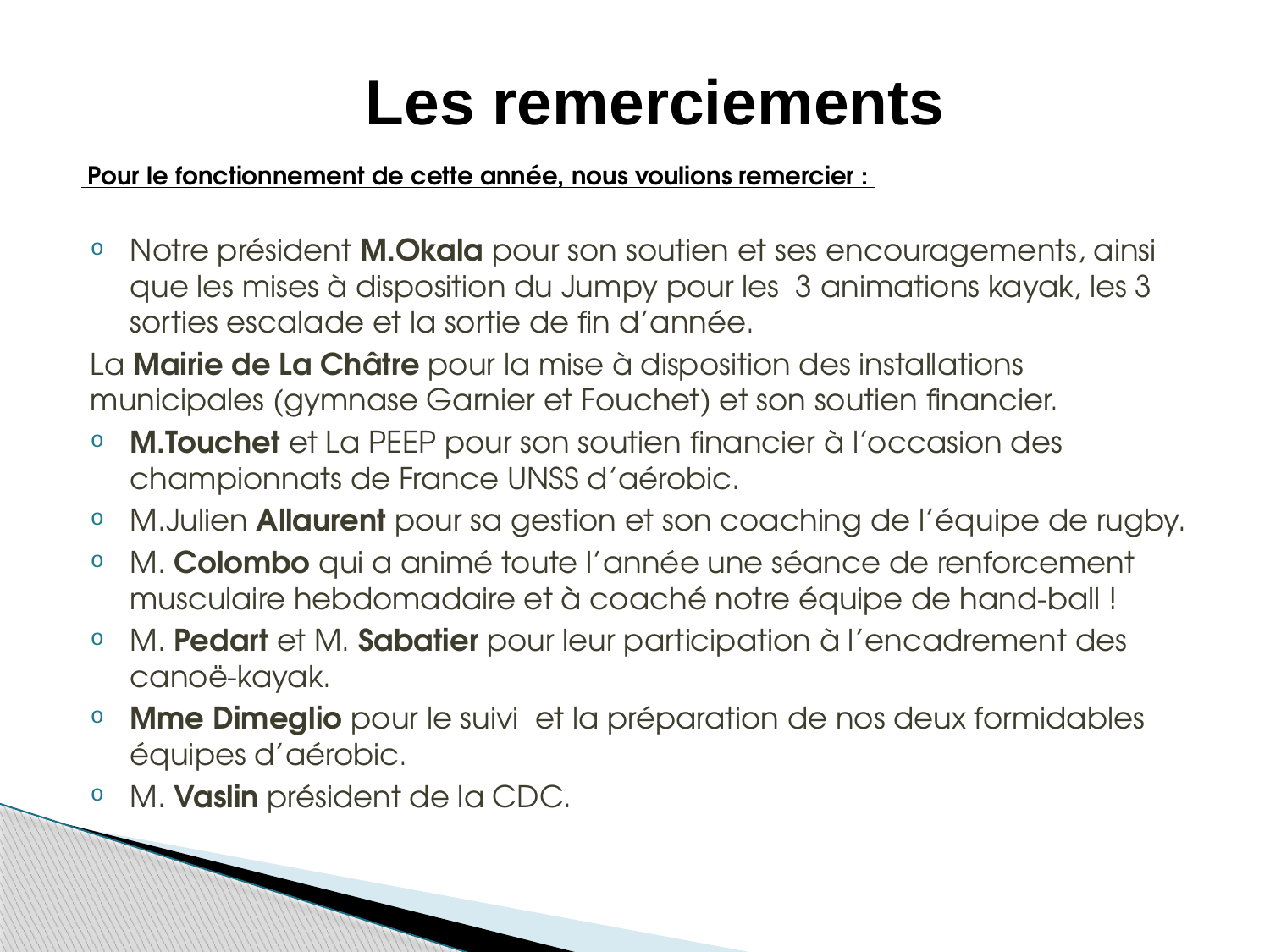

Les remerciements
 Pour le fonctionnement de cette année, nous voulions remercier :

Notre président M.Okala pour son soutien et ses encouragements, ainsi que les mises à disposition du Jumpy pour les  3 animations kayak, les 3 sorties escalade et la sortie de fin d’année.
La Mairie de La Châtre pour la mise à disposition des installations municipales (gymnase Garnier et Fouchet) et son soutien financier.
M.Touchet et La PEEP pour son soutien financier à l’occasion des championnats de France UNSS d’aérobic.
M.Julien Allaurent pour sa gestion et son coaching de l’équipe de rugby.
M. Colombo qui a animé toute l’année une séance de renforcement musculaire hebdomadaire et à coaché notre équipe de hand-ball !
M. Pedart et M. Sabatier pour leur participation à l’encadrement des canoë-kayak.
Mme Dimeglio pour le suivi  et la préparation de nos deux formidables équipes d’aérobic.
M. Vaslin président de la CDC.